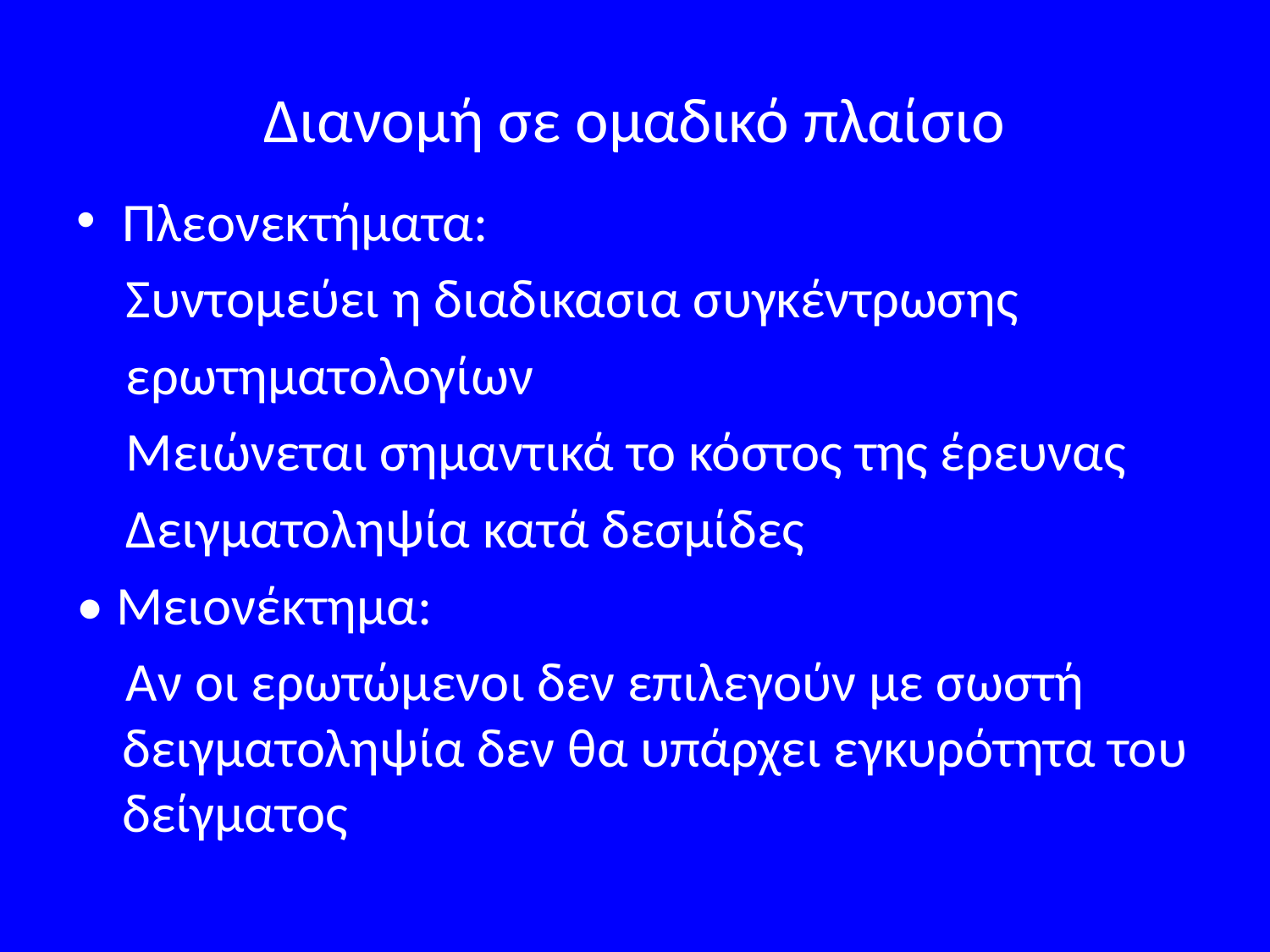

# Διανομή σε ομαδικό πλαίσιο
Πλεονεκτήματα:
    Συντομεύει η διαδικασια συγκέντρωσης
    ερωτηματολογίων
    Μειώνεται σημαντικά το κόστος της έρευνας
    Δειγματοληψία κατά δεσμίδες
• Μειονέκτημα:
    Αν οι ερωτώμενοι δεν επιλεγούν με σωστή δειγματοληψία δεν θα υπάρχει εγκυρότητα του δείγματος